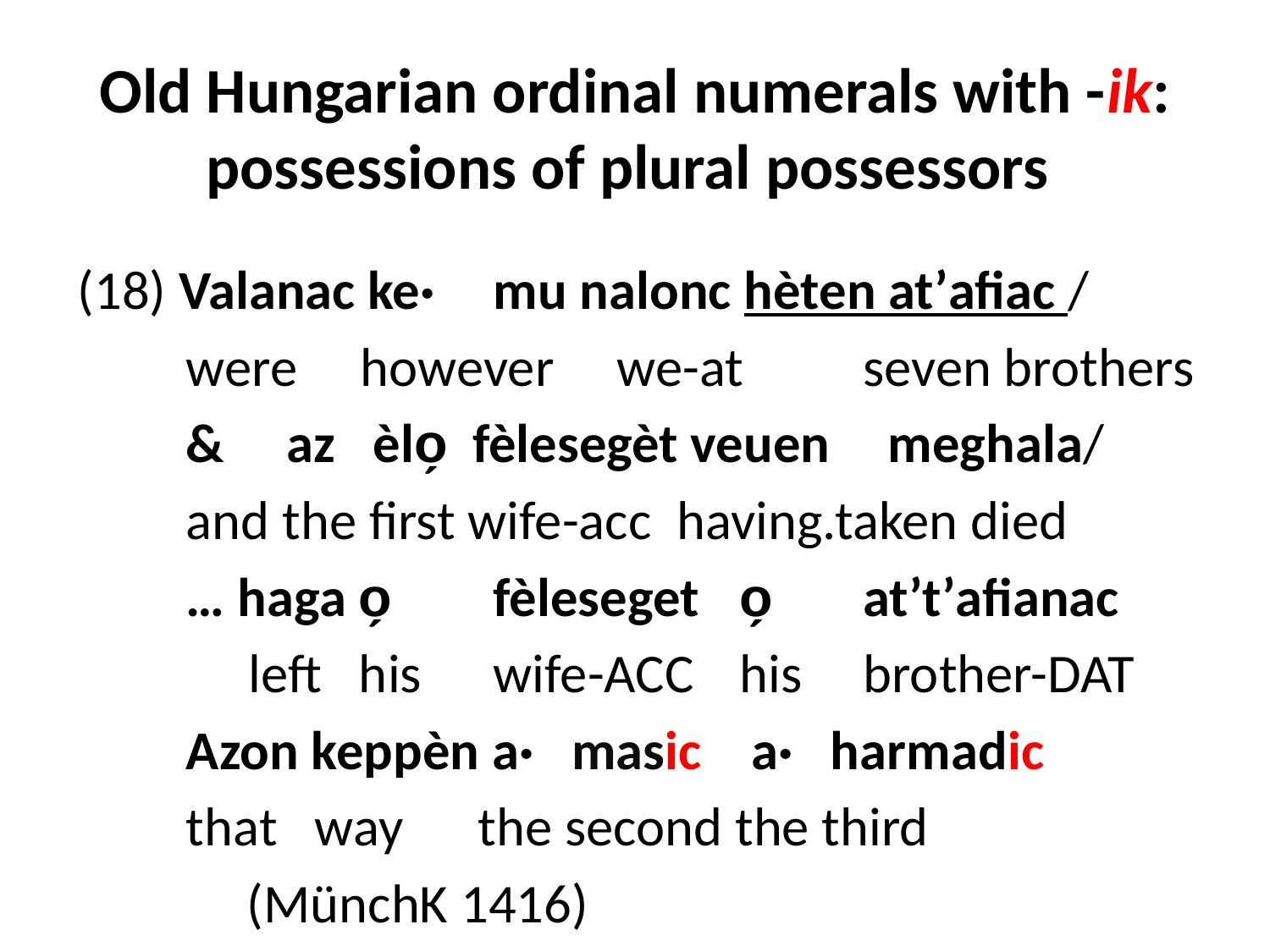

# Old Hungarian ordinal numerals with -ik: possessions of plural possessors
(18) Valanac ke· 		mu nalonc hèten atʼafiac /
	     were     however 	we-at 	seven brothers
	     &     az   èlo̗  fèlesegèt veuen 	  meghala/
	     and the first wife-acc  having.taken died
	     … haga o̗ 	fèleseget 	o̗ 	atʼtʼafianac
  	          left   his 	wife-acc 	his 	brother-dat
  	     Azon keppèn a·   masic    a·   harmadic
	     that   way      the second the third
	 						(MünchK 1416)